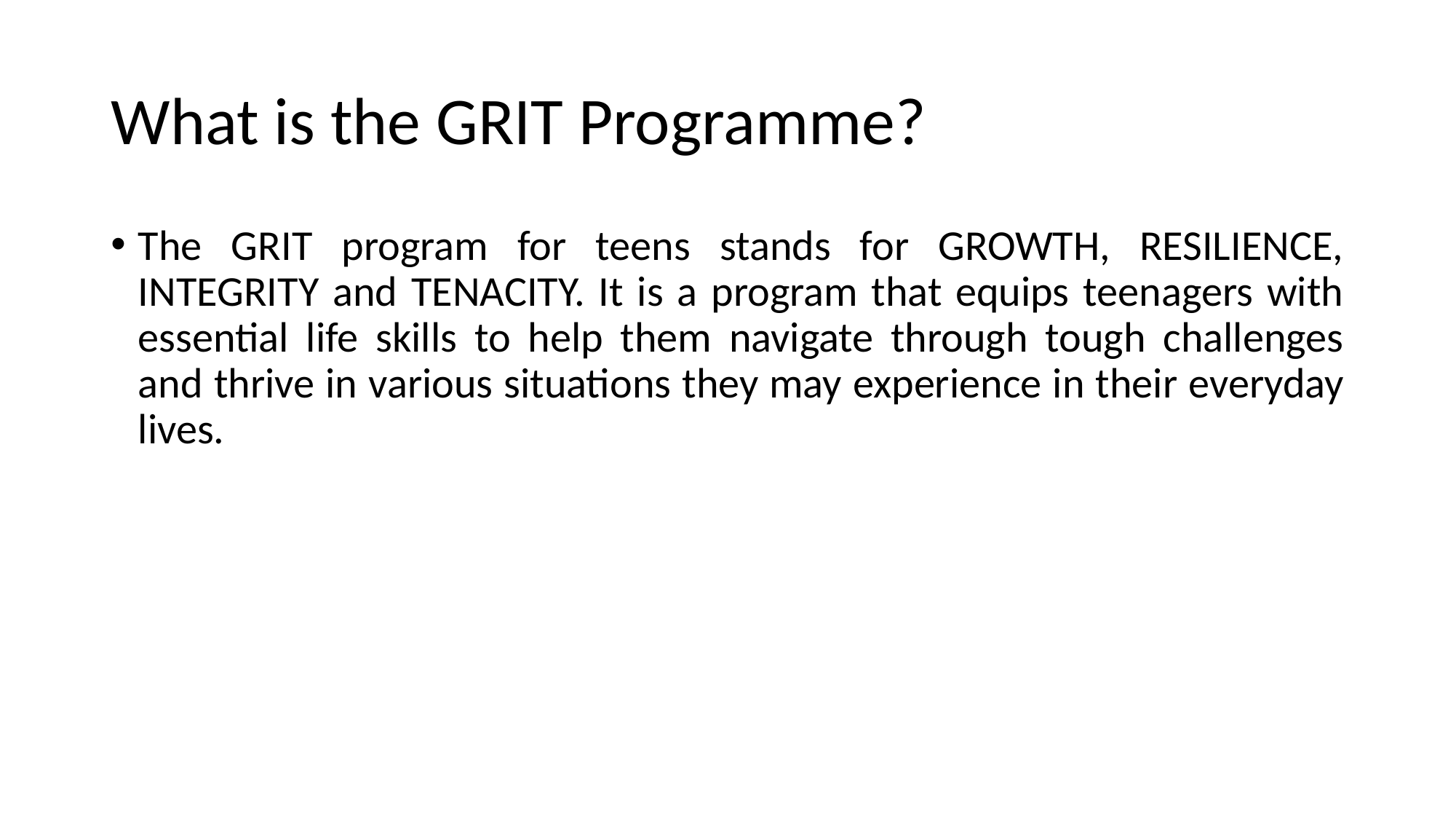

# What is the GRIT Programme?
The GRIT program for teens stands for GROWTH, RESILIENCE, INTEGRITY and TENACITY. It is a program that equips teenagers with essential life skills to help them navigate through tough challenges and thrive in various situations they may experience in their everyday lives.